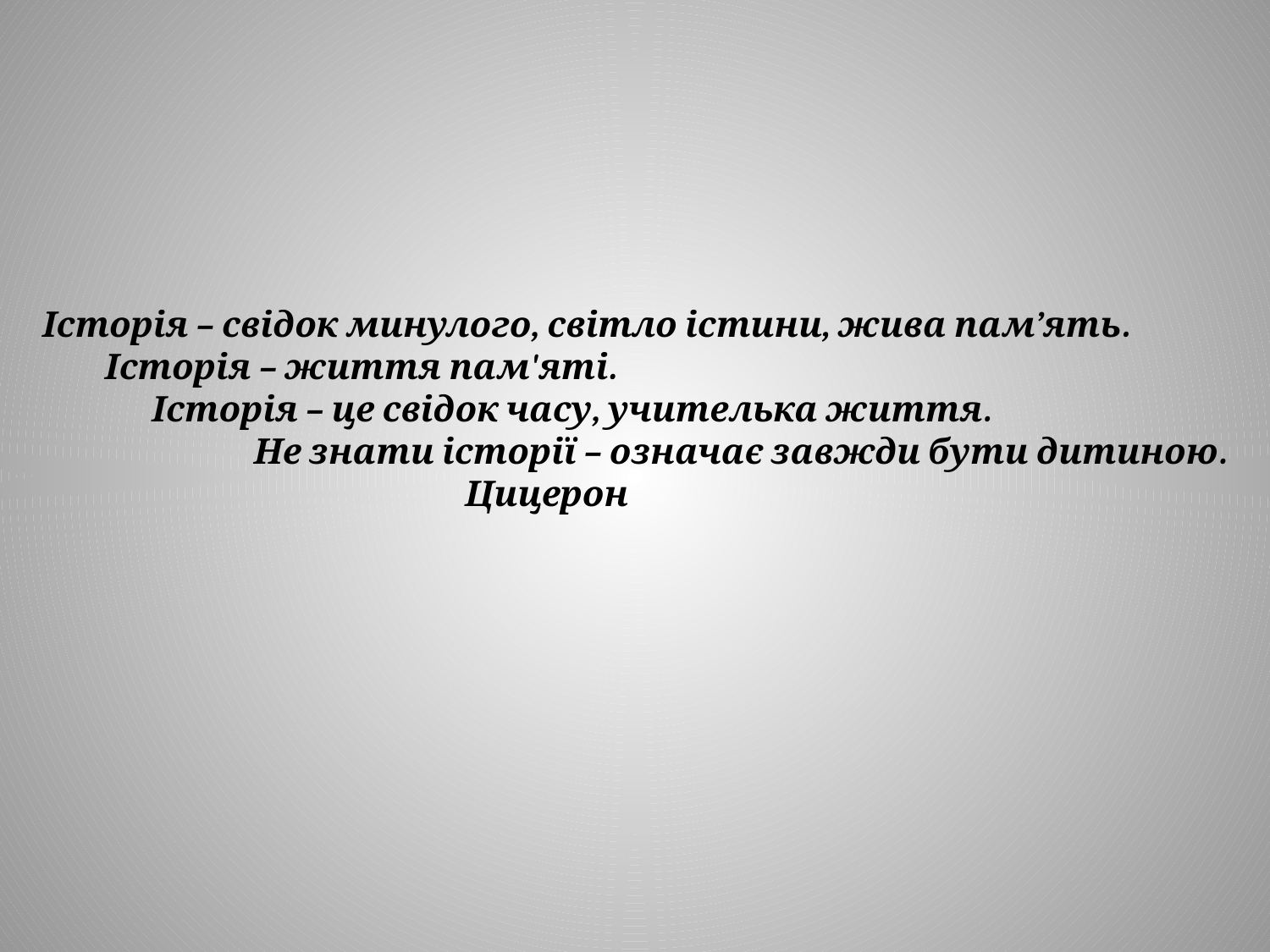

Історія – свідок минулого, світло істини, жива пам’ять.
        Історія – життя пам'яті.
              Історія – це свідок часу, учителька життя.
                           Не знати історії – означає завжди бути дитиною.
                                                      Цицерон